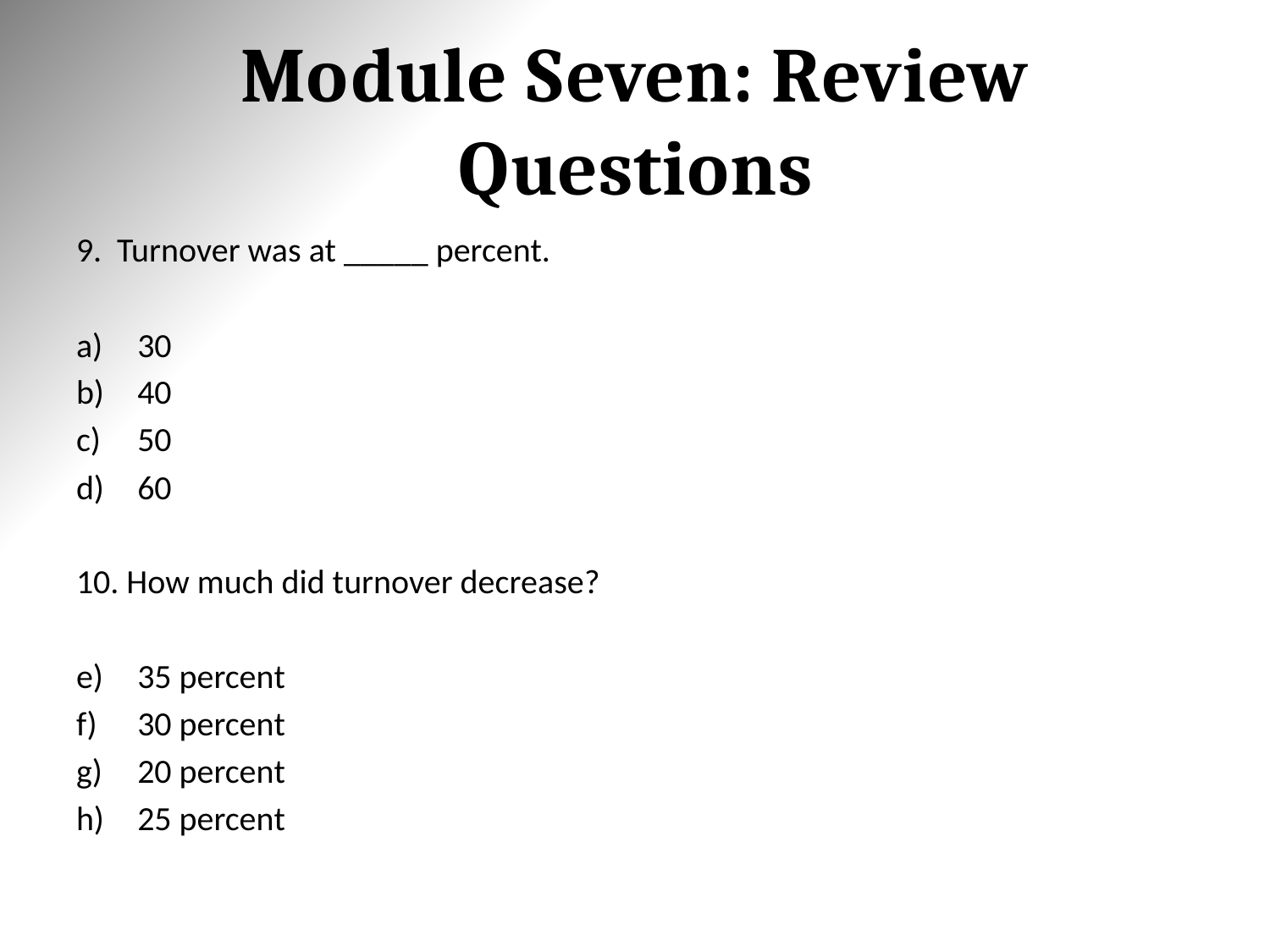

# Module Seven: Review Questions
9.  Turnover was at _____ percent.

30
40
50
60

10. How much did turnover decrease?

35 percent
30 percent
20 percent
25 percent